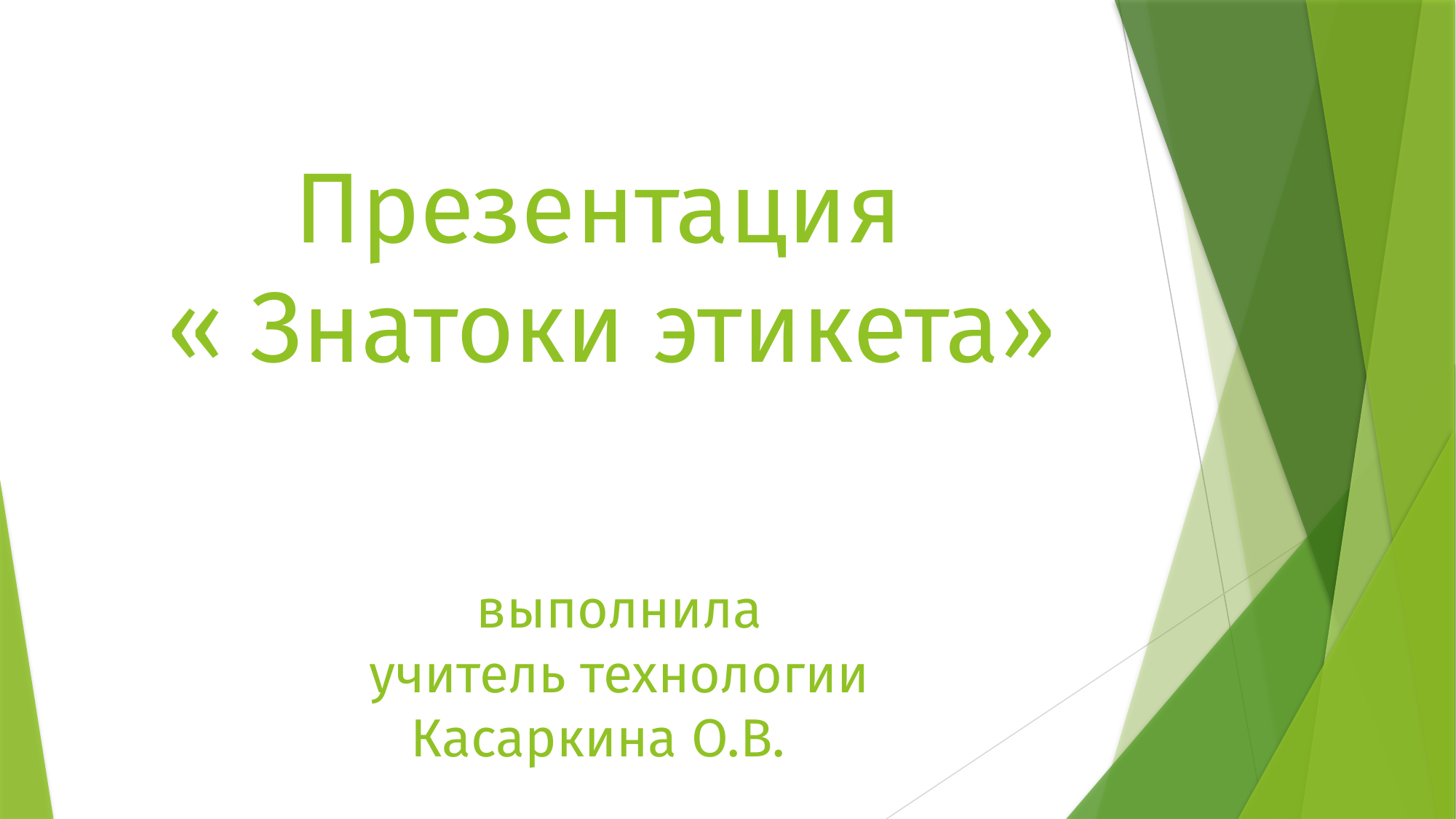

# Презентация « Знатоки этикета» выполнила учитель технологии Касаркина О.В.